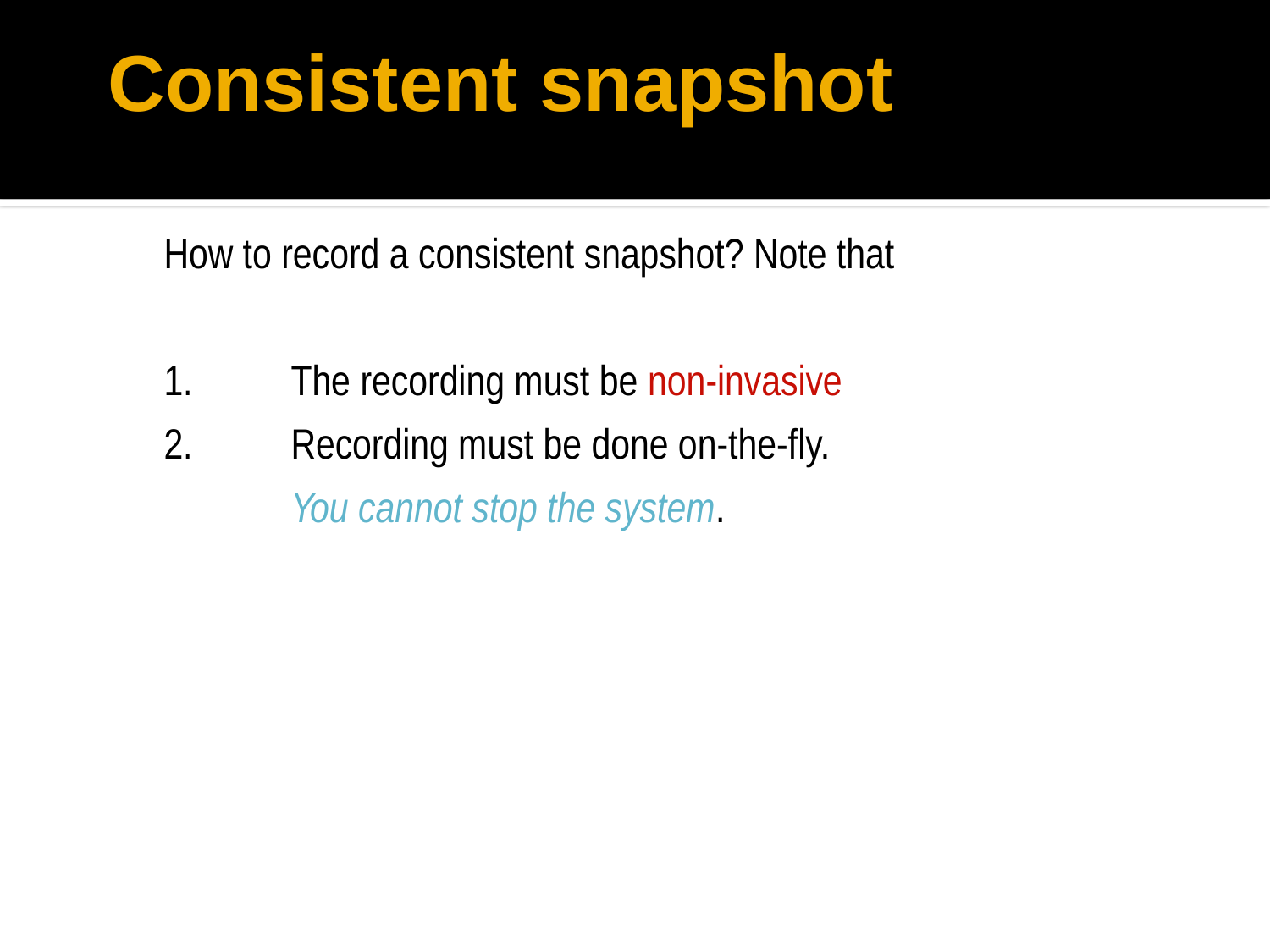

# Consistent snapshot
	How to record a consistent snapshot? Note that

	1. 	The recording must be non-invasive
	2. 	Recording must be done on-the-fly.
		You cannot stop the system.